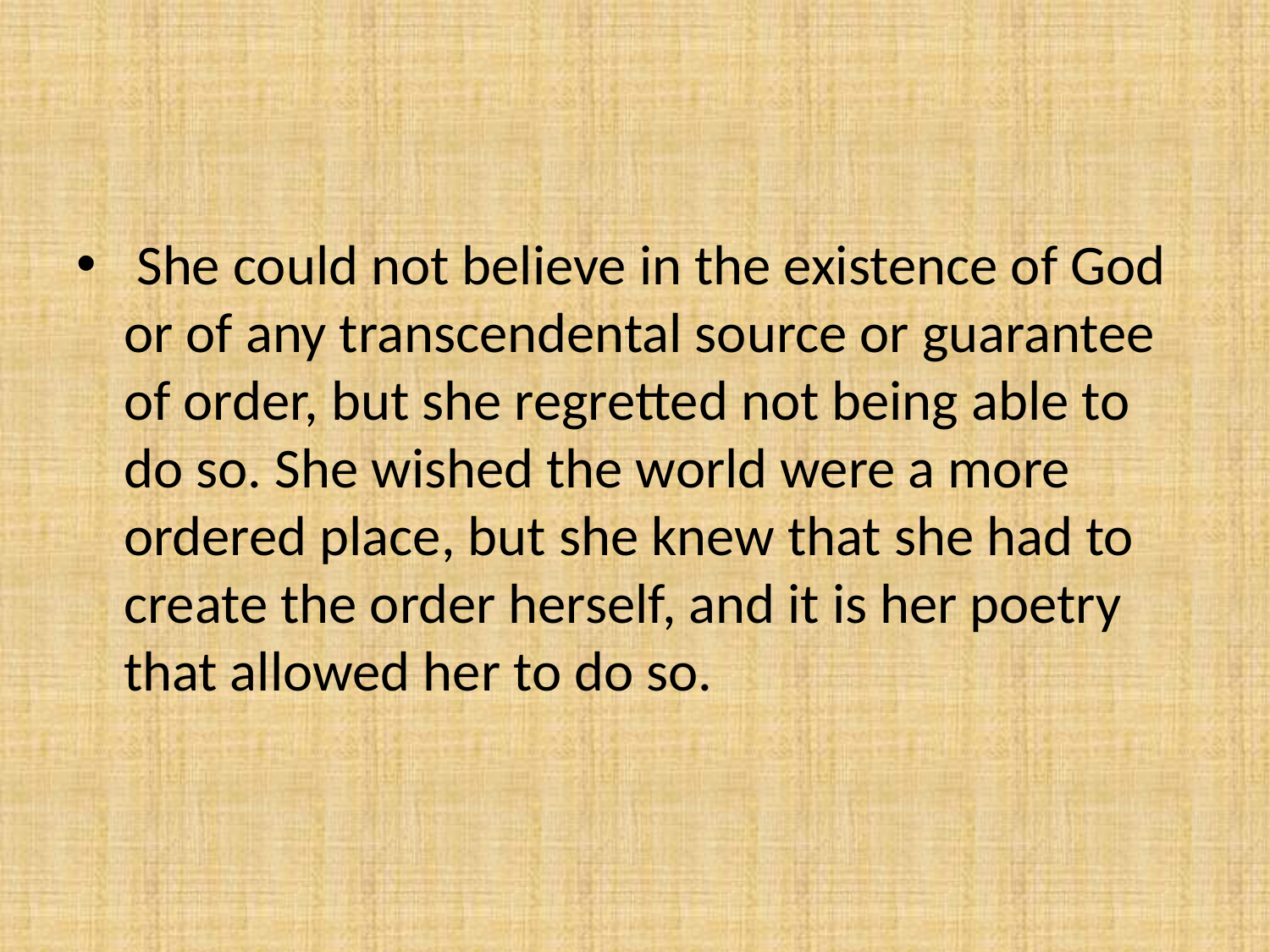

#
 She could not believe in the existence of God or of any transcendental source or guarantee of order, but she regretted not being able to do so. She wished the world were a more ordered place, but she knew that she had to create the order herself, and it is her poetry that allowed her to do so.